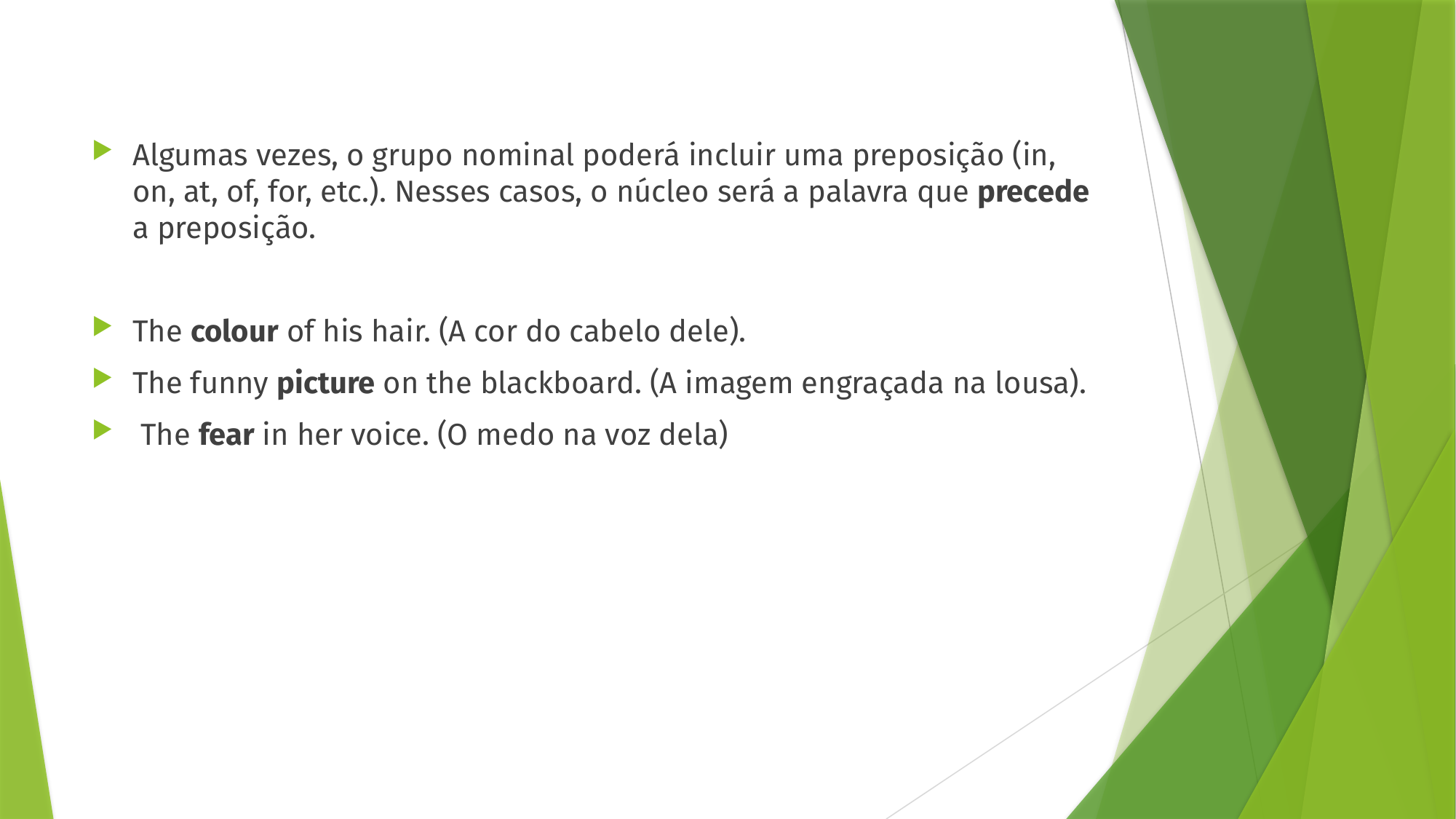

Algumas vezes, o grupo nominal poderá incluir uma preposição (in, on, at, of, for, etc.). Nesses casos, o núcleo será a palavra que precede a preposição.

The colour of his hair. (A cor do cabelo dele).
The funny picture on the blackboard. (A imagem engraçada na lousa).
 The fear in her voice. (O medo na voz dela)